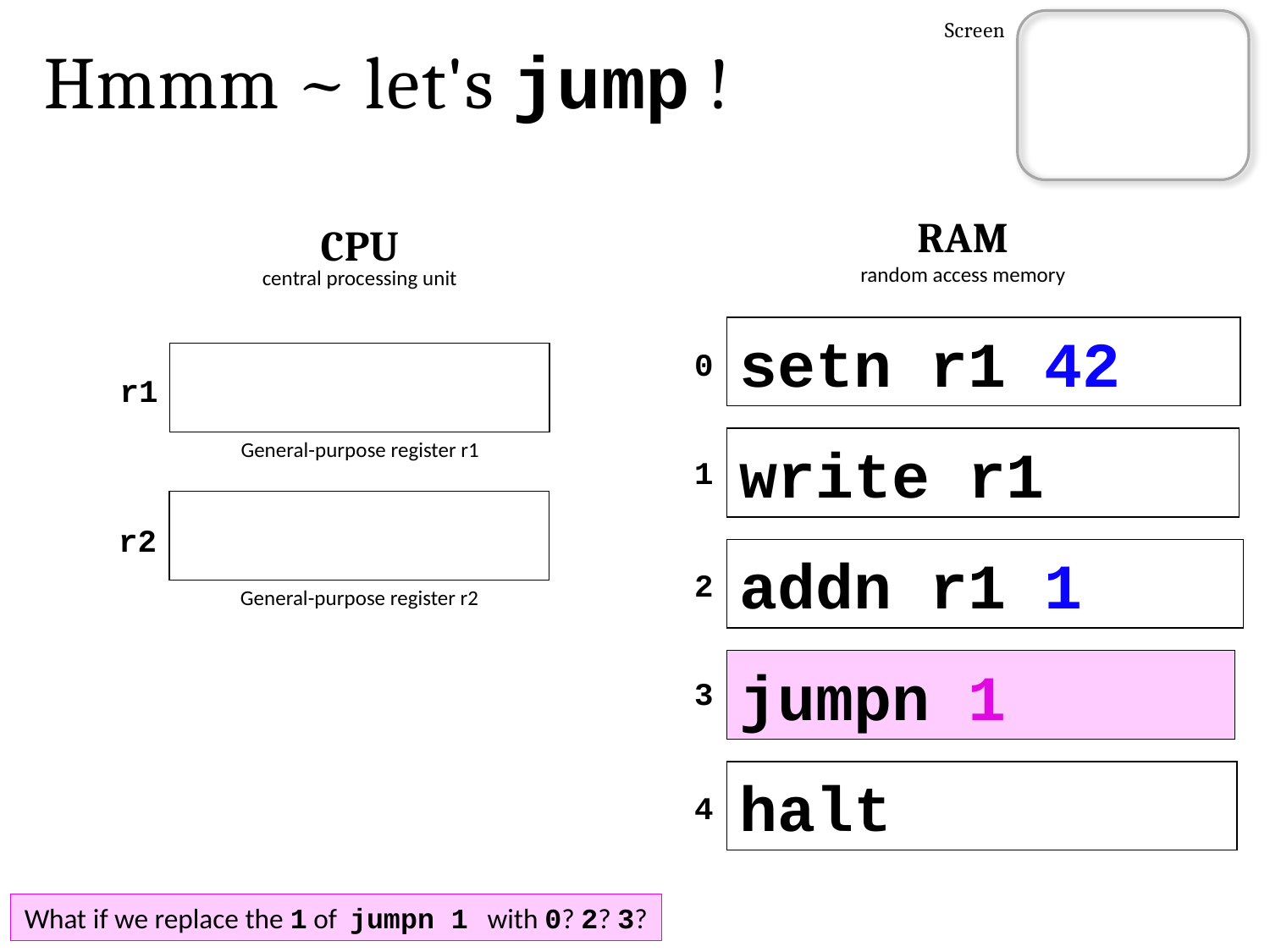

Screen

Hmmm ~ let's jump !

RAM
CPU
random access memory
central processing unit
setn r1 42
0

r1
write r1
General-purpose register r1
1

r2
addn r1 1
2
General-purpose register r2
jumpn 1
3
halt
4
What if we replace the 1 of  jumpn 1   with 0? 2? 3?